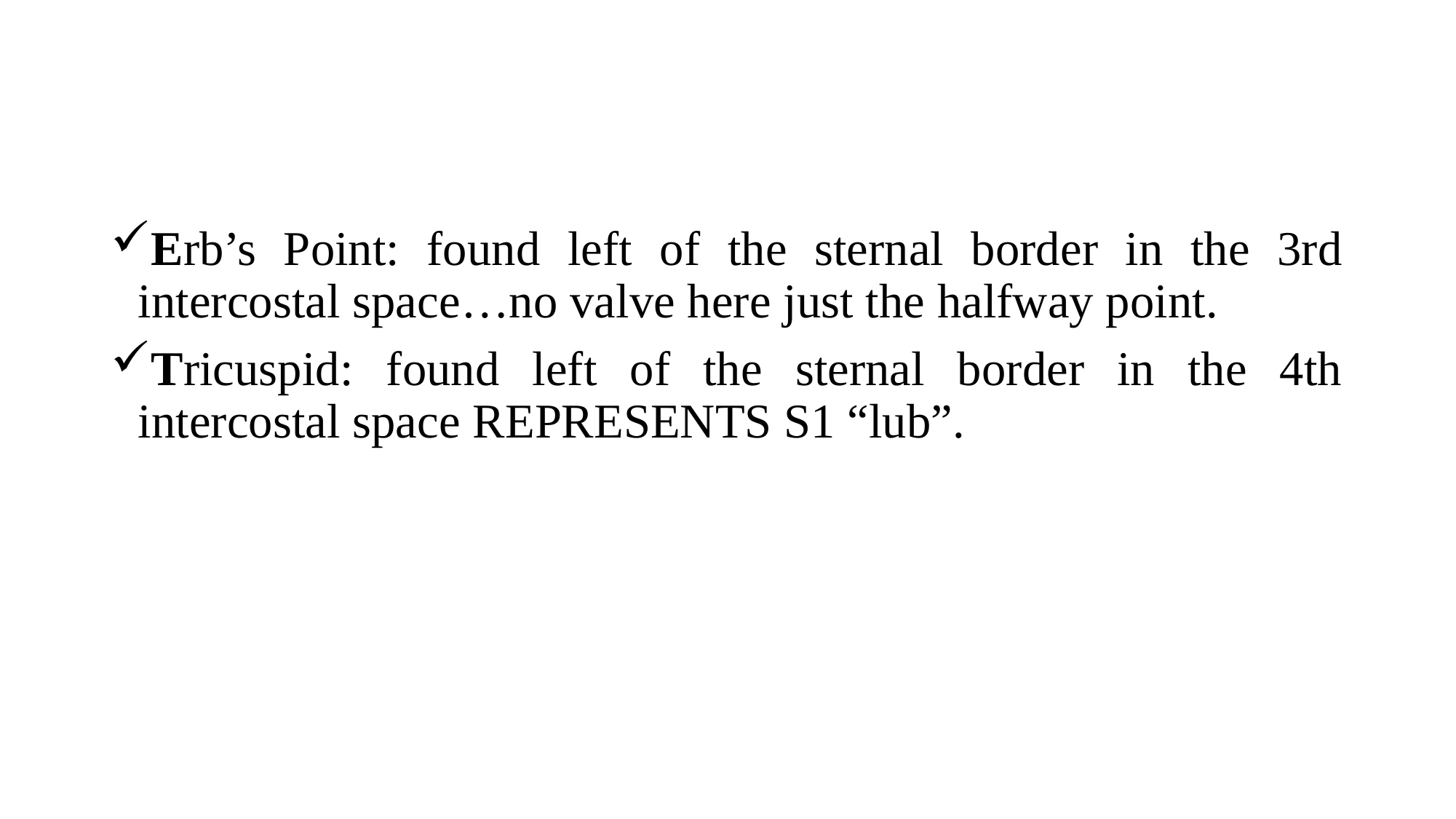

Erb’s Point: found left of the sternal border in the 3rd intercostal space…no valve here just the halfway point.
Tricuspid: found left of the sternal border in the 4th intercostal space REPRESENTS S1 “lub”.